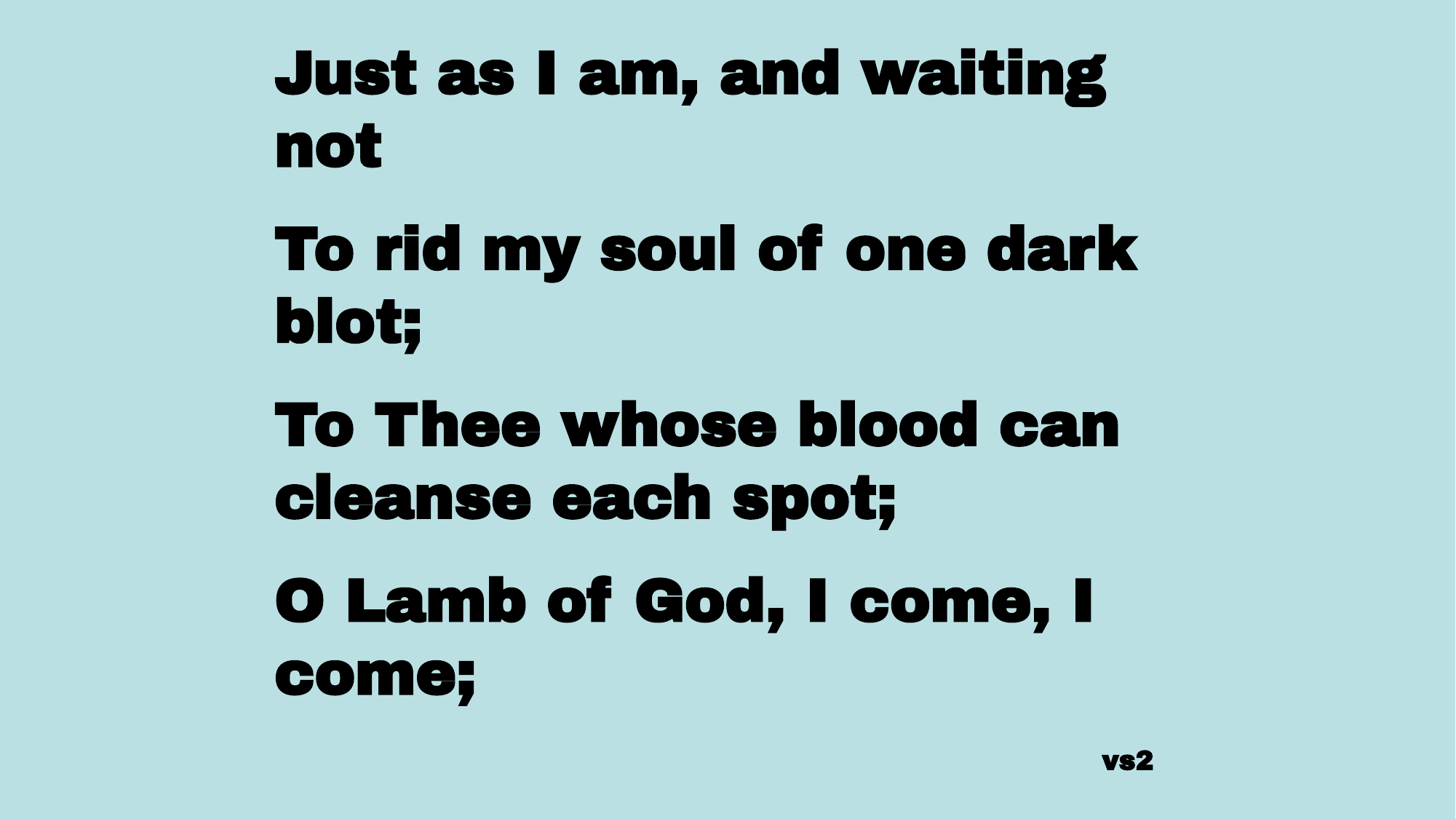

Just as I am, and waiting not
To rid my soul of one dark blot;
To Thee whose blood can cleanse each spot;
O Lamb of God, I come, I come;
vs2